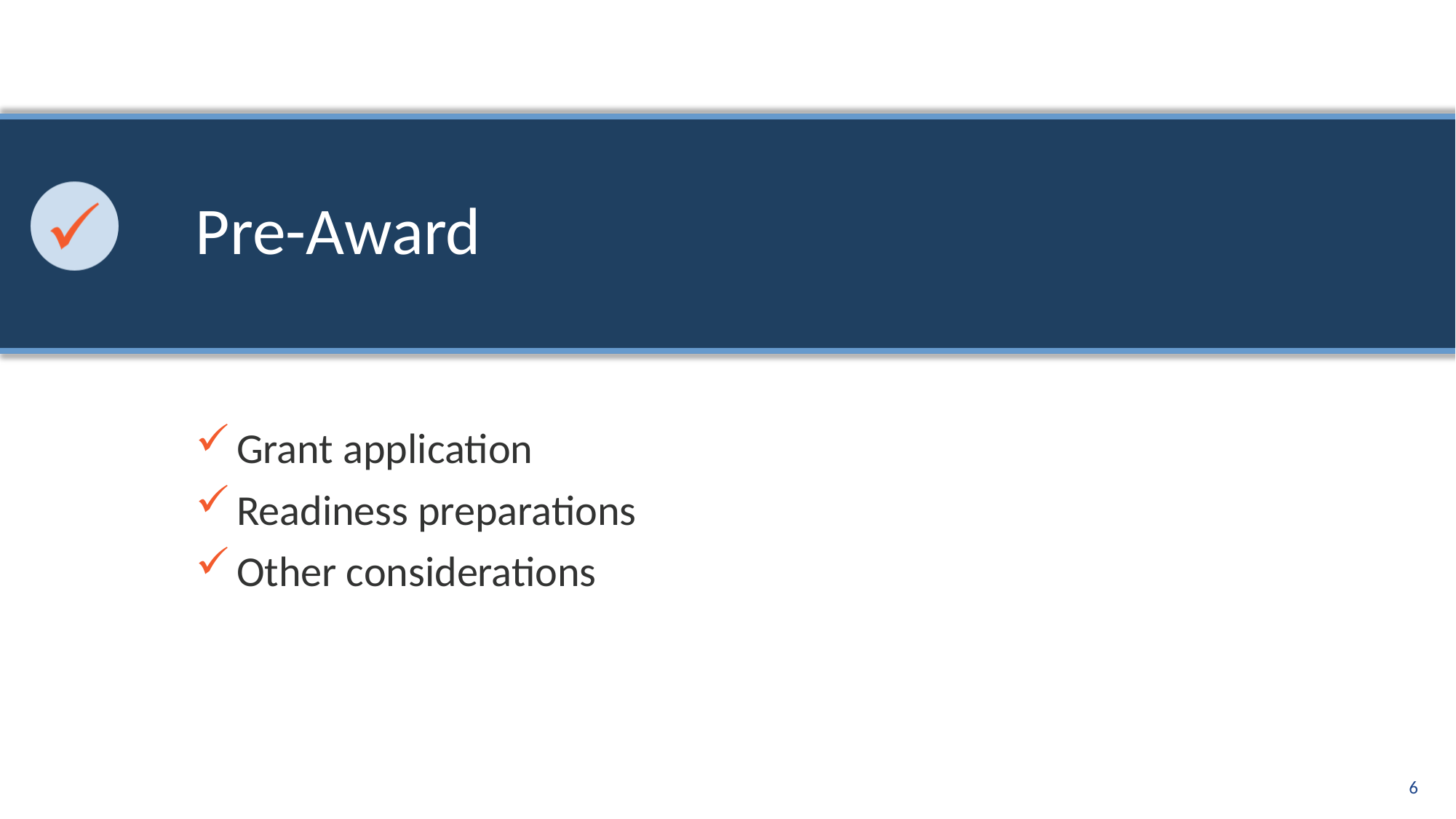

# Pre-Award
Grant application
Readiness preparations
Other considerations

6